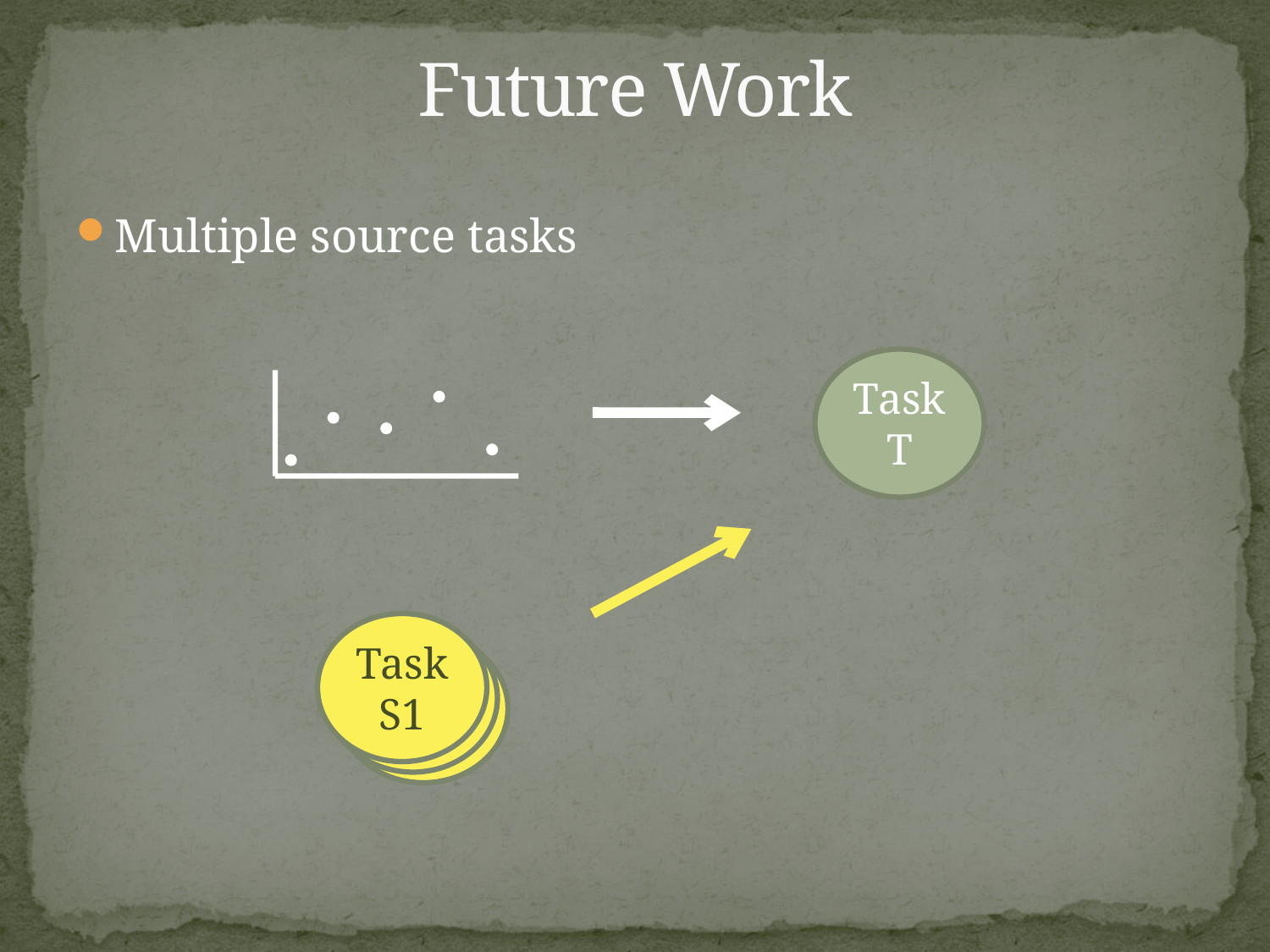

# Future Work
Multiple source tasks

Task T

Task S1